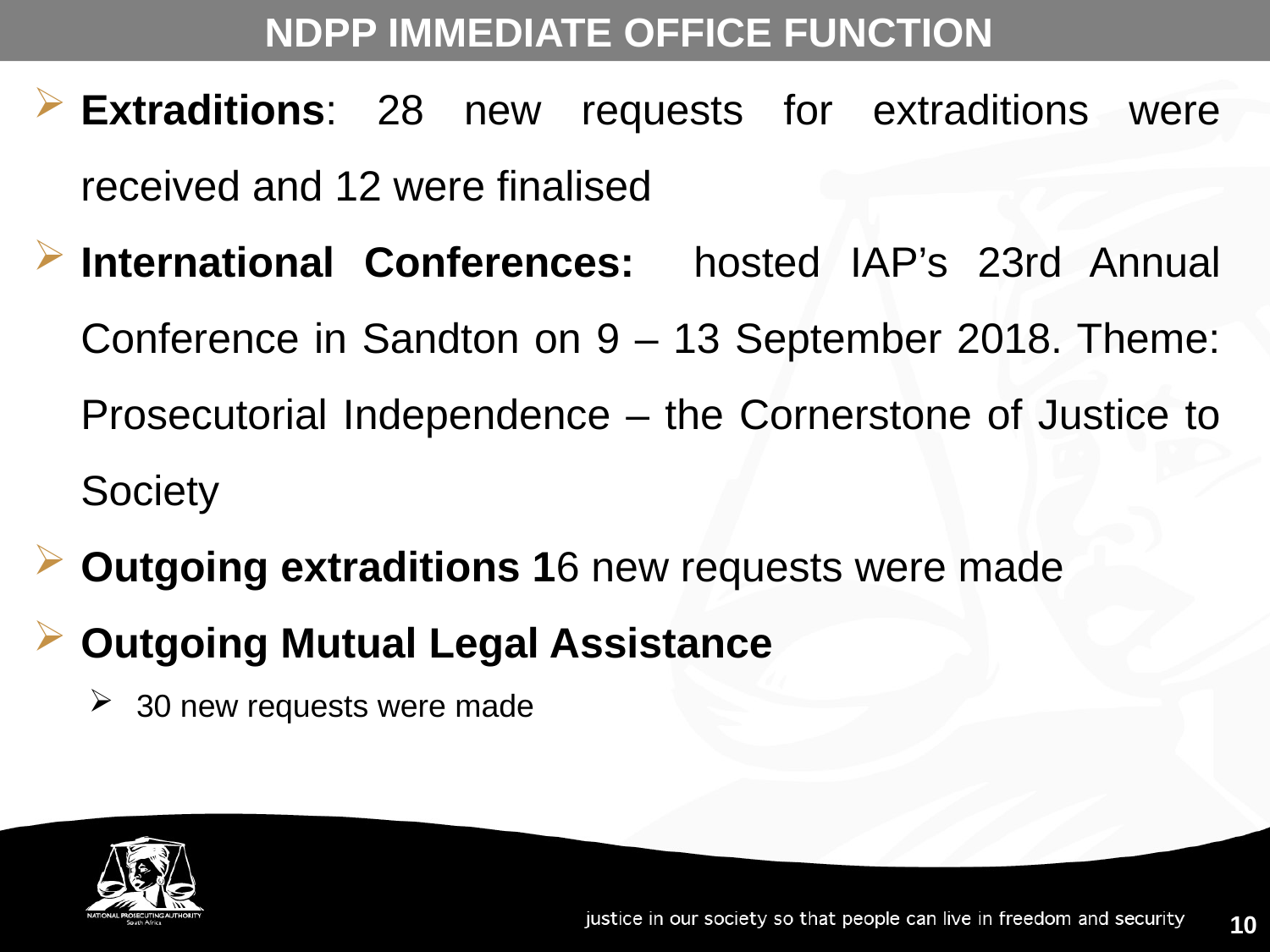

NDPP IMMEDIATE OFFICE FUNCTION
Extraditions: 28 new requests for extraditions were received and 12 were finalised
International Conferences:  hosted IAP’s 23rd Annual Conference in Sandton on 9 – 13 September 2018. Theme: Prosecutorial Independence – the Cornerstone of Justice to Society
Outgoing extraditions 16 new requests were made
Outgoing Mutual Legal Assistance
30 new requests were made

10